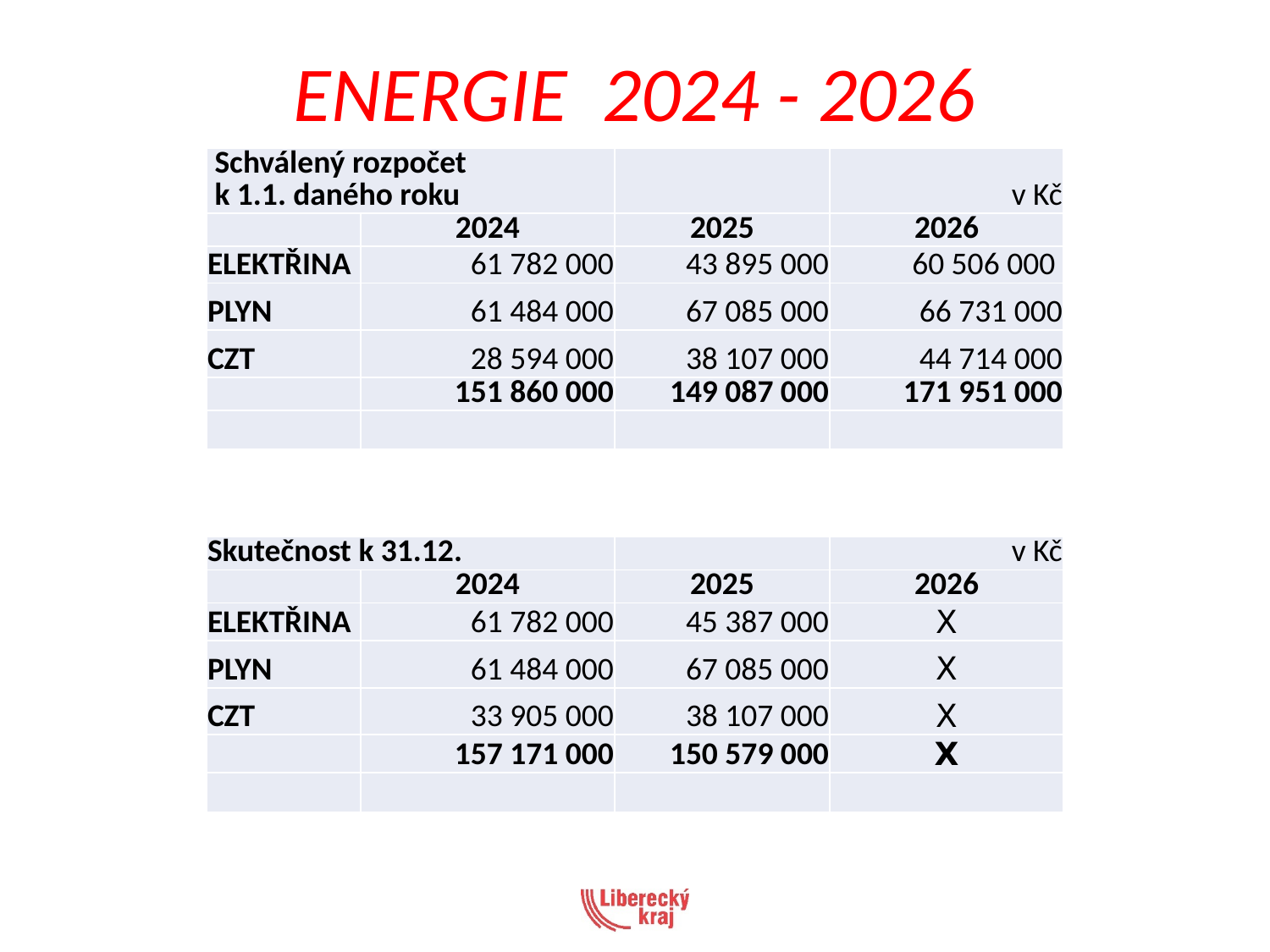

# ENERGIE  2024 - 2026
| Schválený rozpočet k 1.1. daného roku |  |  | v Kč |
| --- | --- | --- | --- |
|  | 2024 | 2025 | 2026 |
| ELEKTŘINA | 61 782 000 | 43 895 000 | 60 506 000 |
| PLYN | 61 484 000 | 67 085 000 | 66 731 000 |
| CZT | 28 594 000 | 38 107 000 | 44 714 000 |
|  | 151 860 000 | 149 087 000 | 171 951 000 |
|  |  |  |  |
| Skutečnost k 31.12. |  |  | v Kč |
| --- | --- | --- | --- |
|  | 2024 | 2025 | 2026 |
| ELEKTŘINA | 61 782 000 | 45 387 000 | X |
| PLYN | 61 484 000 | 67 085 000 | X |
| CZT | 33 905 000 | 38 107 000 | X |
|  | 157 171 000 | 150 579 000 | X |
|  |  |  |  |